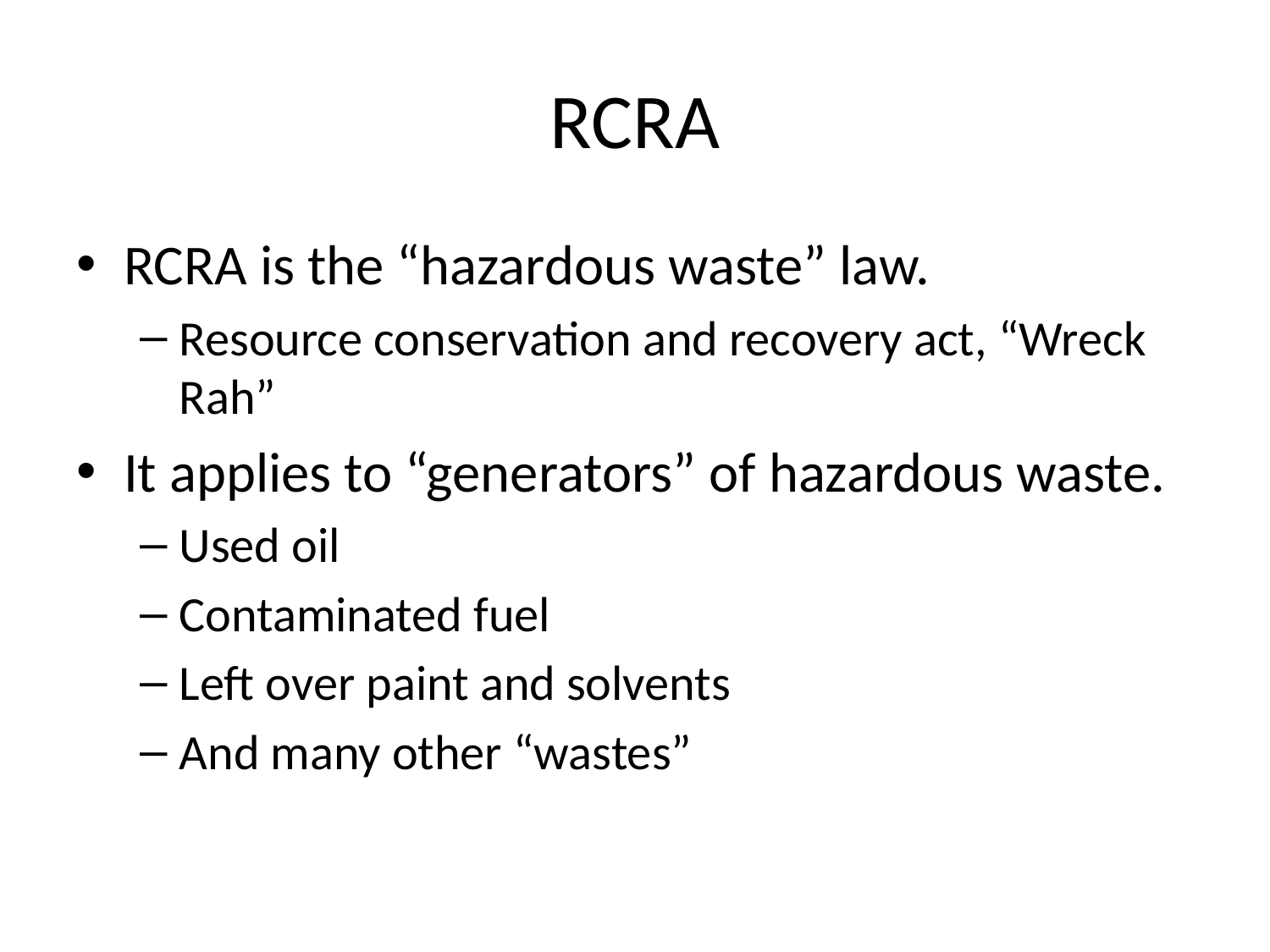

# RCRA
RCRA is the “hazardous waste” law.
Resource conservation and recovery act, “Wreck Rah”
It applies to “generators” of hazardous waste.
Used oil
Contaminated fuel
Left over paint and solvents
And many other “wastes”